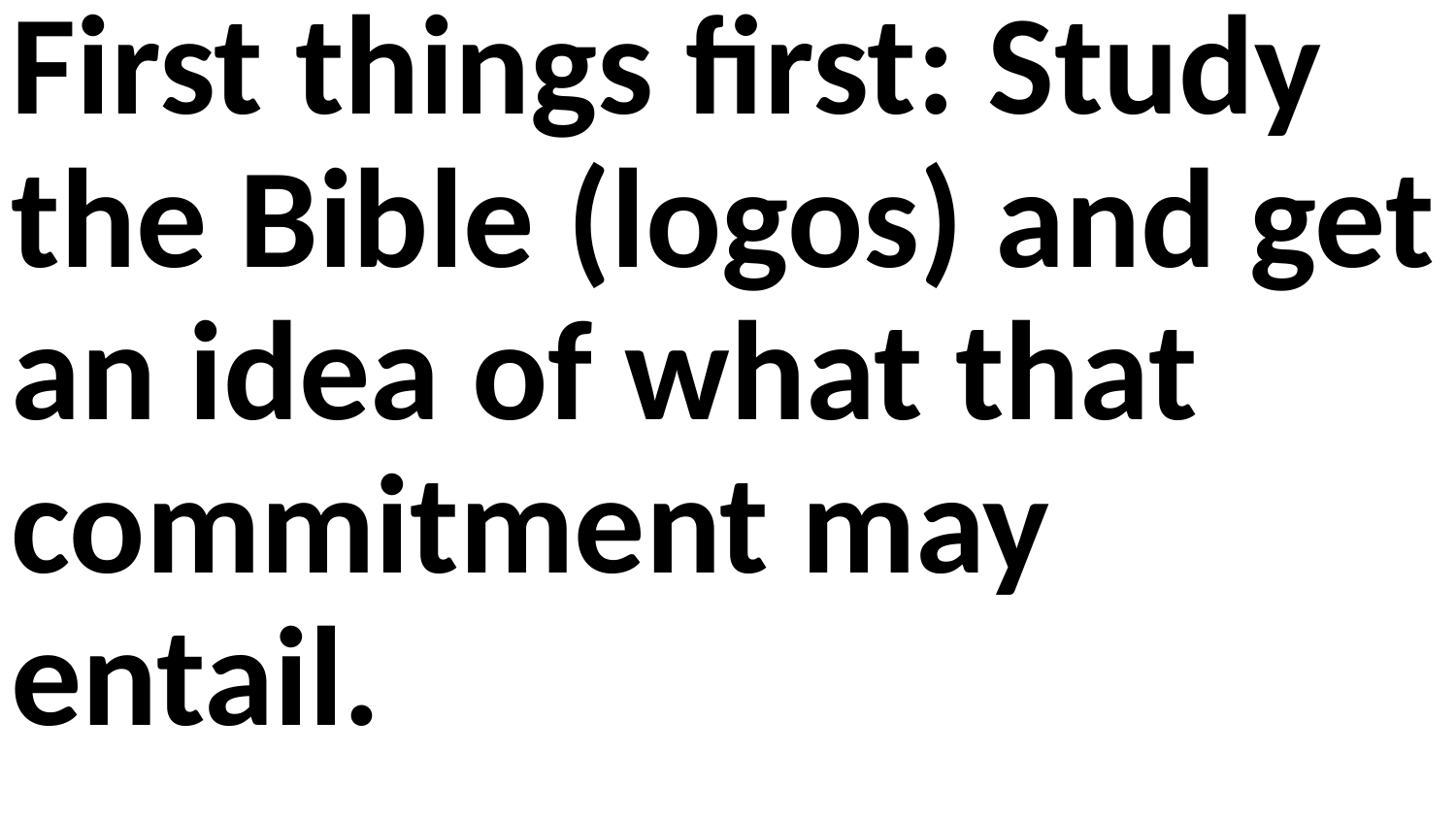

First things first: Study the Bible (logos) and get an idea of what that commitment may entail.